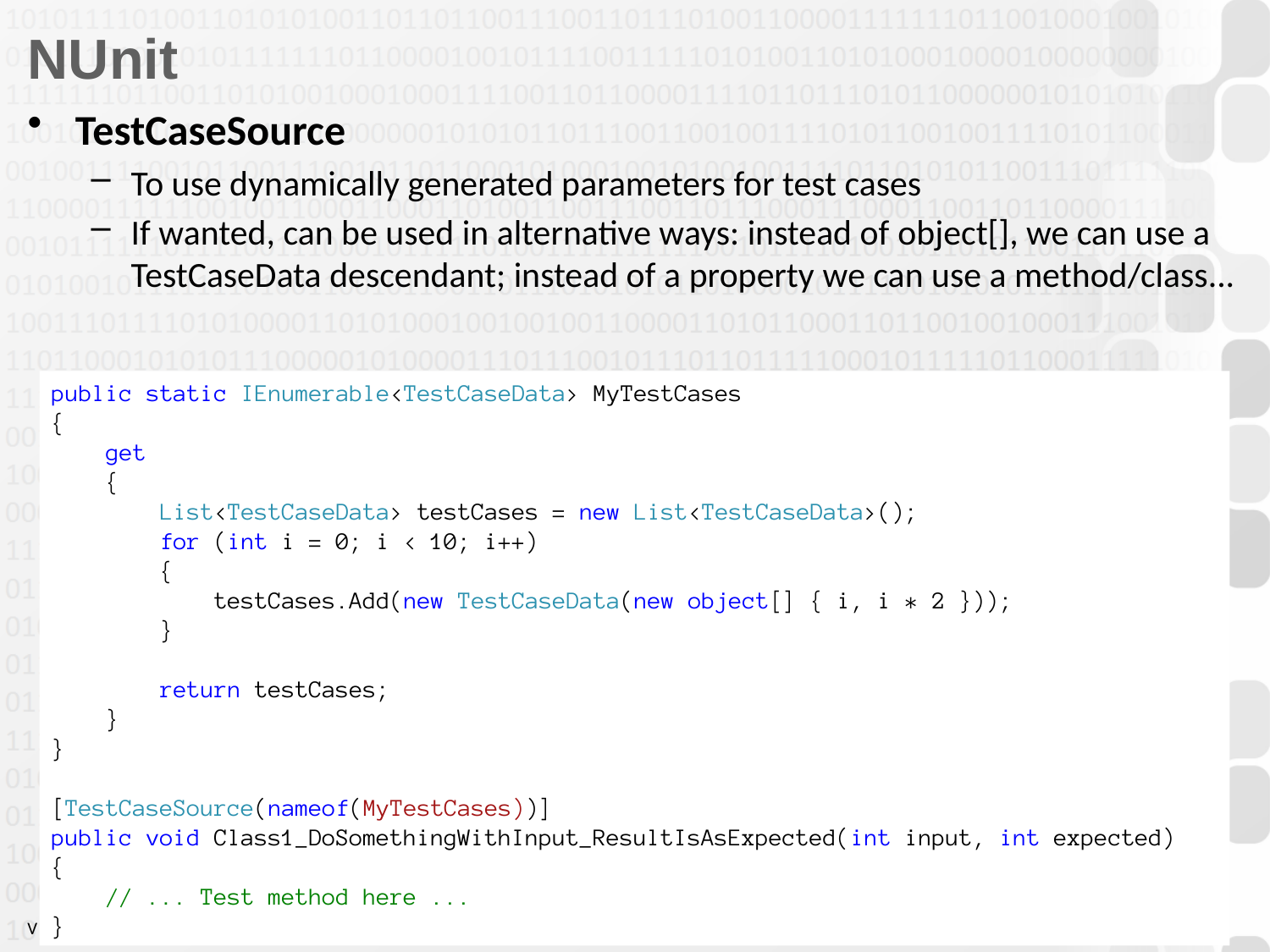

# NUnit
TestCaseSource
To use dynamically generated parameters for test cases
If wanted, can be used in alternative ways: instead of object[], we can use a TestCaseData descendant; instead of a property we can use a method/class...

public static IEnumerable<TestCaseData> MyTestCases
{
    get
    {
        List<TestCaseData> testCases = new List<TestCaseData>();
        for (int i = 0; i < 10; i++)
        {
            testCases.Add(new TestCaseData(new object[] { i, i * 2 }));
        }

        return testCases;
    }
}

[TestCaseSource(nameof(MyTestCases))]
public void Class1_DoSomethingWithInput_ResultIsAsExpected(int input, int expected)
{
    // ... Test method here ...
}
14